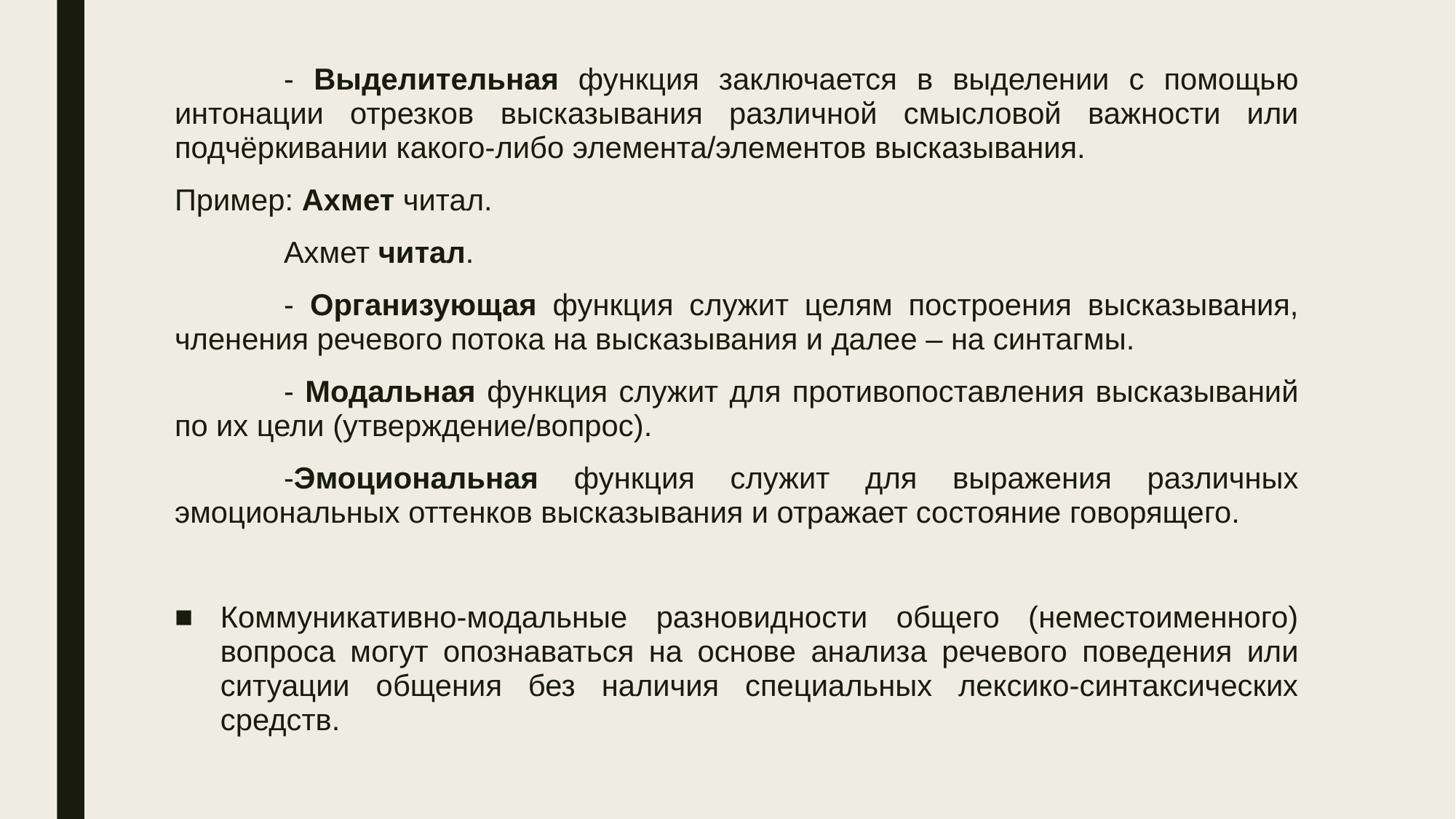

- Выделительная функция заключается в выделении с помощью интонации отрезков высказывания различной смысловой важности или подчёркивании какого-либо элемента/элементов высказывания.
Пример: Ахмет читал.
	Ахмет читал.
	- Организующая функция служит целям построения высказывания, членения речевого потока на высказывания и далее – на синтагмы.
	- Модальная функция служит для противопоставления высказываний по их цели (утверждение/вопрос).
	-Эмоциональная функция служит для выражения различных эмоциональных оттенков высказывания и отражает состояние говорящего.

Коммуникативно-модальные разновидности общего (неместоименного) вопроса могут опознаваться на основе анализа речевого поведения или ситуации общения без наличия специальных лексико-синтаксических средств.